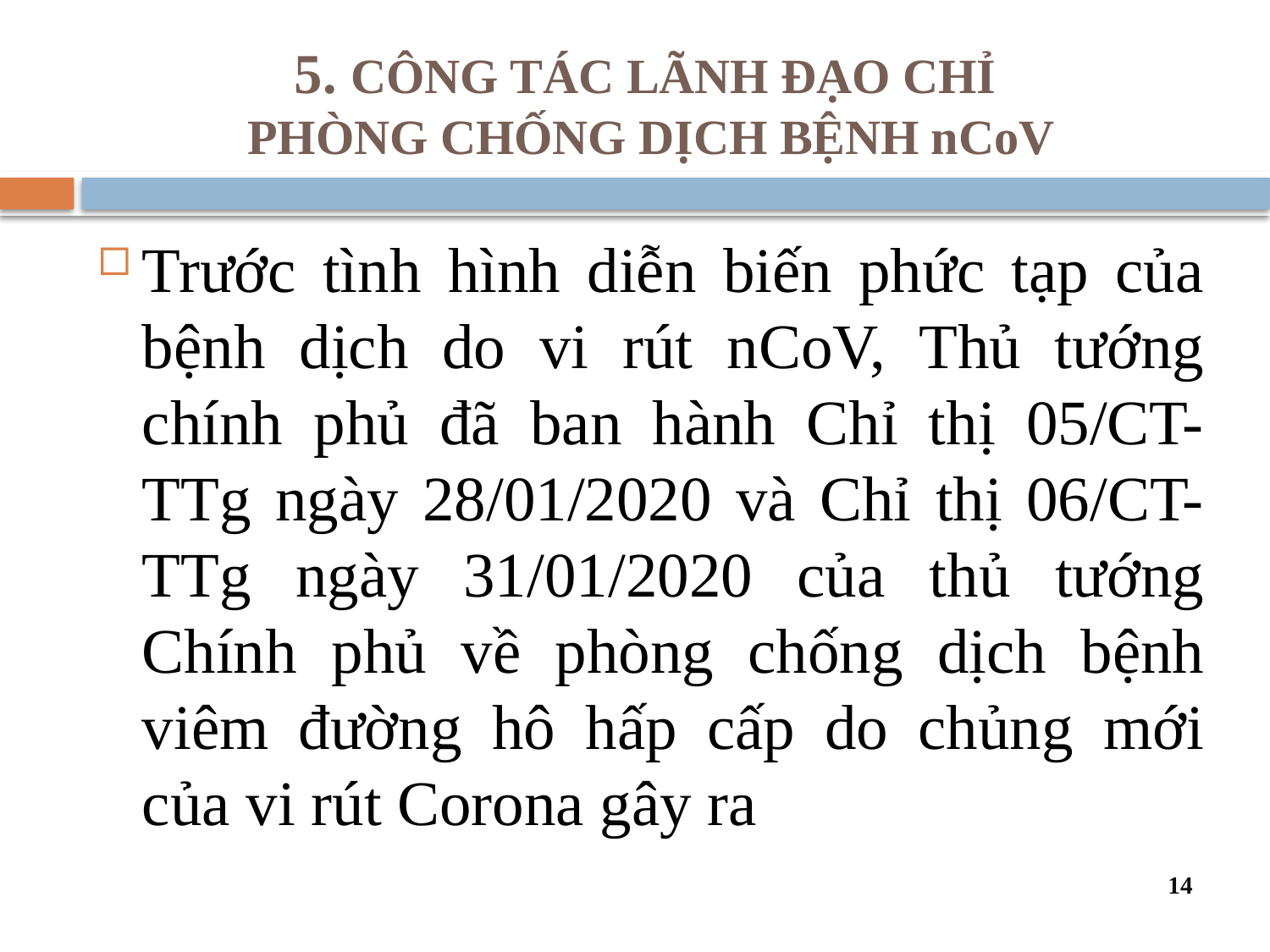

# 5. CÔNG TÁC LÃNH ĐẠO CHỈ PHÒNG CHỐNG DỊCH BỆNH nCoV
Trước tình hình diễn biến phức tạp của bệnh dịch do vi rút nCoV, Thủ tướng chính phủ đã ban hành Chỉ thị 05/CT-TTg ngày 28/01/2020 và Chỉ thị 06/CT-TTg ngày 31/01/2020 của thủ tướng Chính phủ về phòng chống dịch bệnh viêm đường hô hấp cấp do chủng mới của vi rút Corona gây ra
14